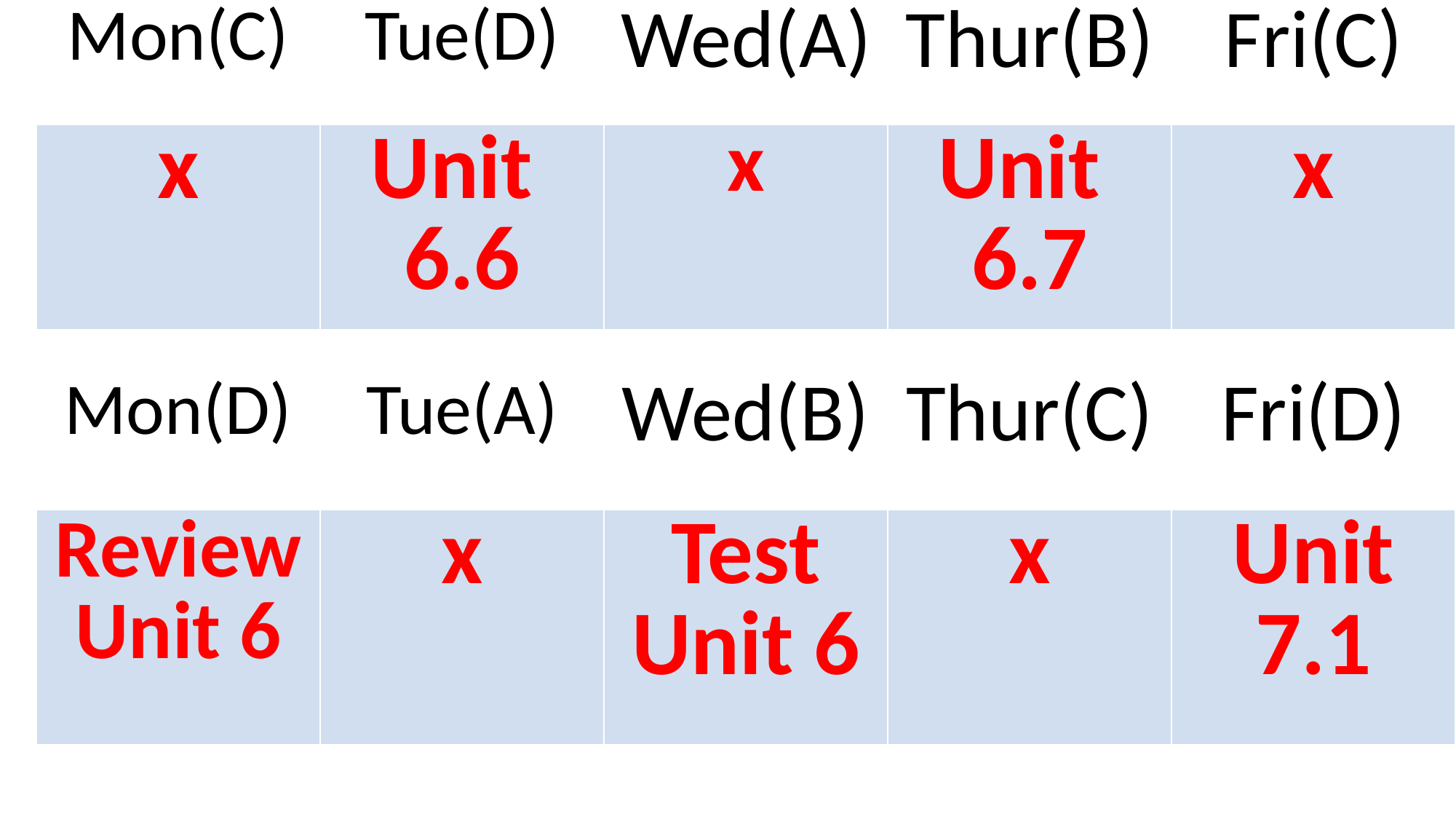

| Mon(C) | Tue(D) | Wed(A) | Thur(B) | Fri(C) |
| --- | --- | --- | --- | --- |
| x | Unit 6.6 | x | Unit 6.7 | x |
| Mon(D) | Tue(A) | Wed(B) | Thur(C) | Fri(D) |
| --- | --- | --- | --- | --- |
| Review Unit 6 | x | Test Unit 6 | x | Unit 7.1 |